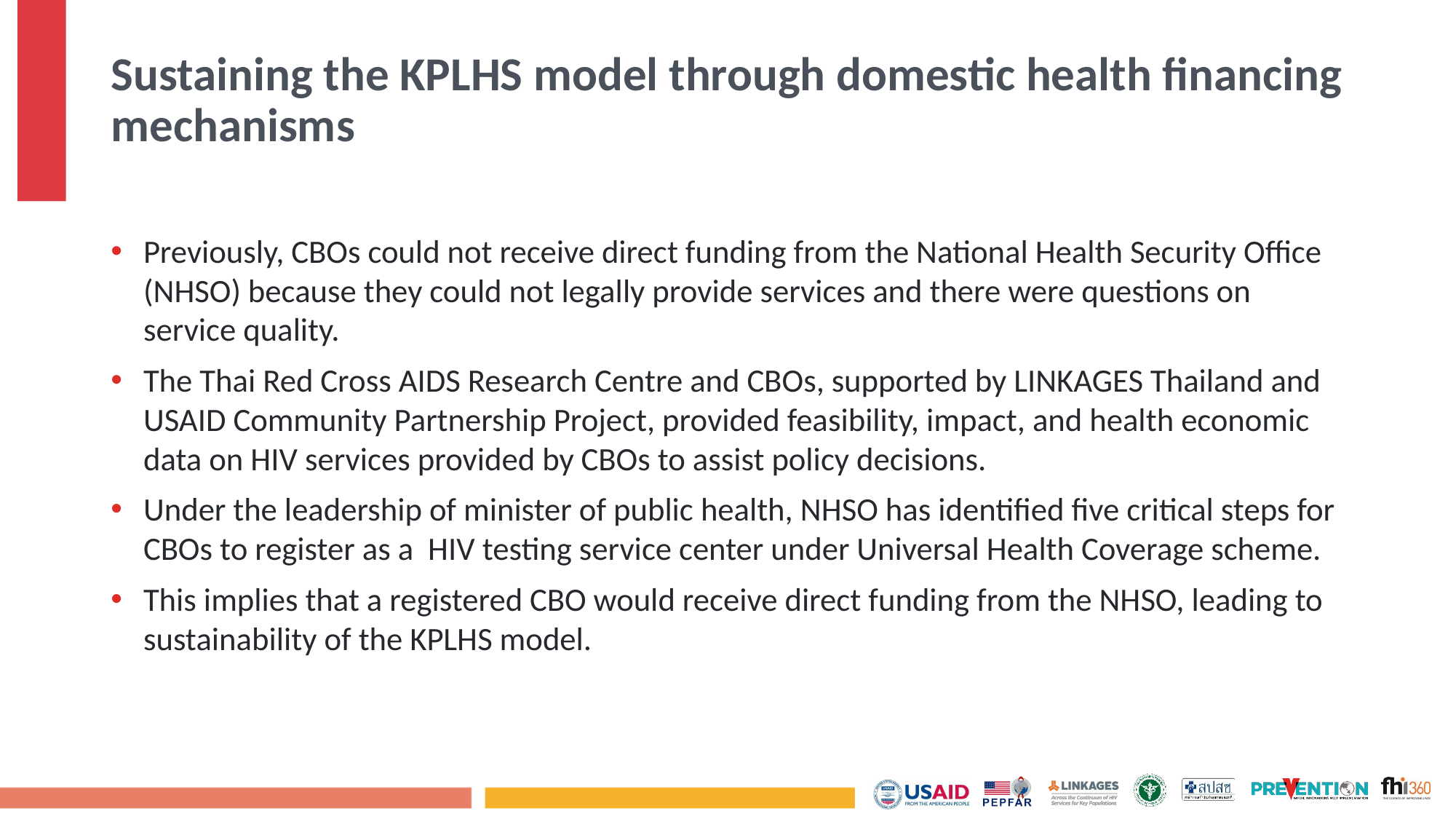

# Sustaining the KPLHS model through domestic health financing mechanisms
Previously, CBOs could not receive direct funding from the National Health Security Office (NHSO) because they could not legally provide services and there were questions on service quality.
The Thai Red Cross AIDS Research Centre and CBOs, supported by LINKAGES Thailand and USAID Community Partnership Project, provided feasibility, impact, and health economic data on HIV services provided by CBOs to assist policy decisions.
Under the leadership of minister of public health, NHSO has identified five critical steps for CBOs to register as a  HIV testing service center under Universal Health Coverage scheme.
This implies that a registered CBO would receive direct funding from the NHSO, leading to sustainability of the KPLHS model.